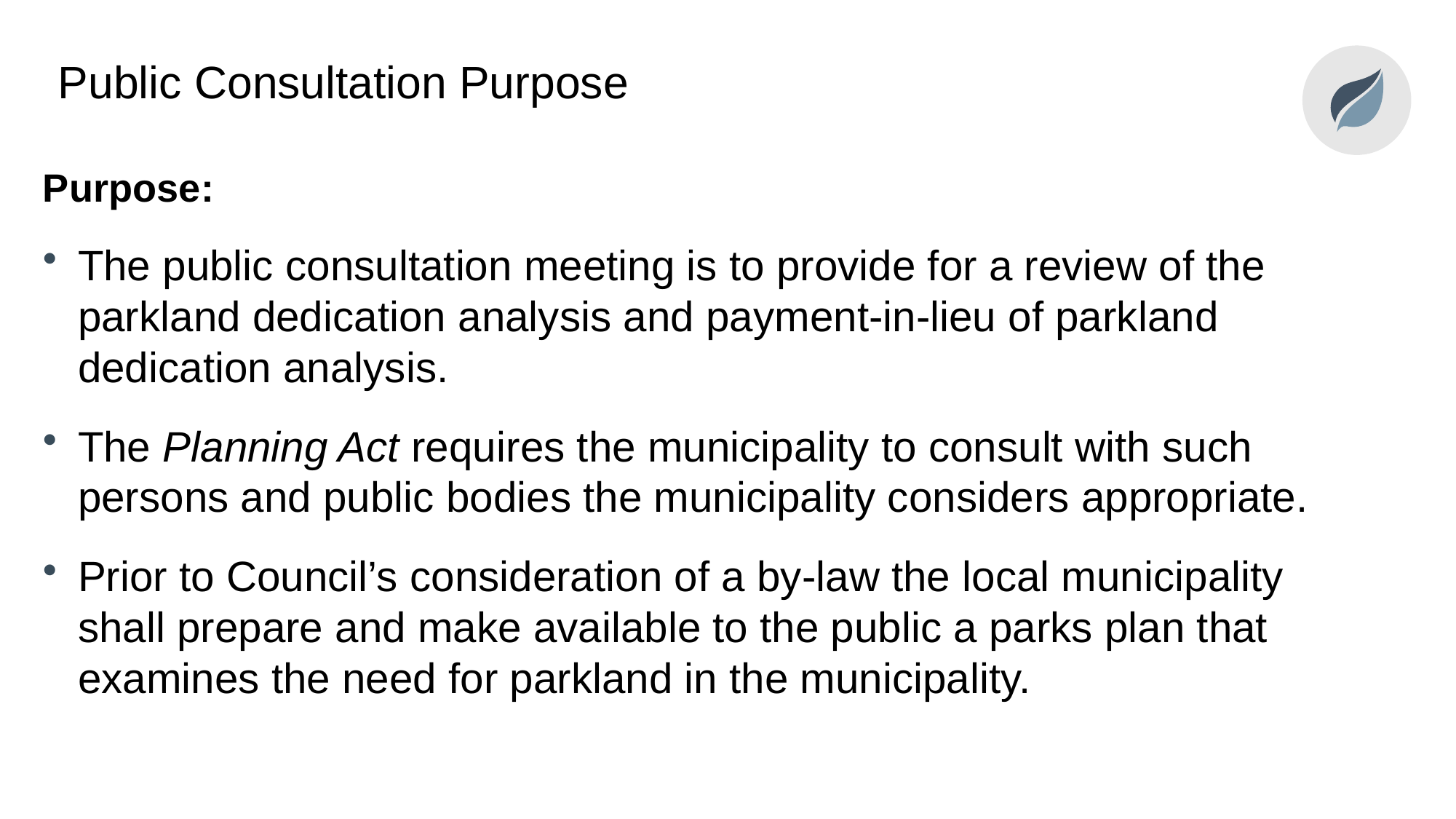

# Public Consultation Purpose
Purpose:
The public consultation meeting is to provide for a review of the parkland dedication analysis and payment-in-lieu of parkland dedication analysis.
The Planning Act requires the municipality to consult with such persons and public bodies the municipality considers appropriate.
Prior to Council’s consideration of a by-law the local municipality shall prepare and make available to the public a parks plan that examines the need for parkland in the municipality.